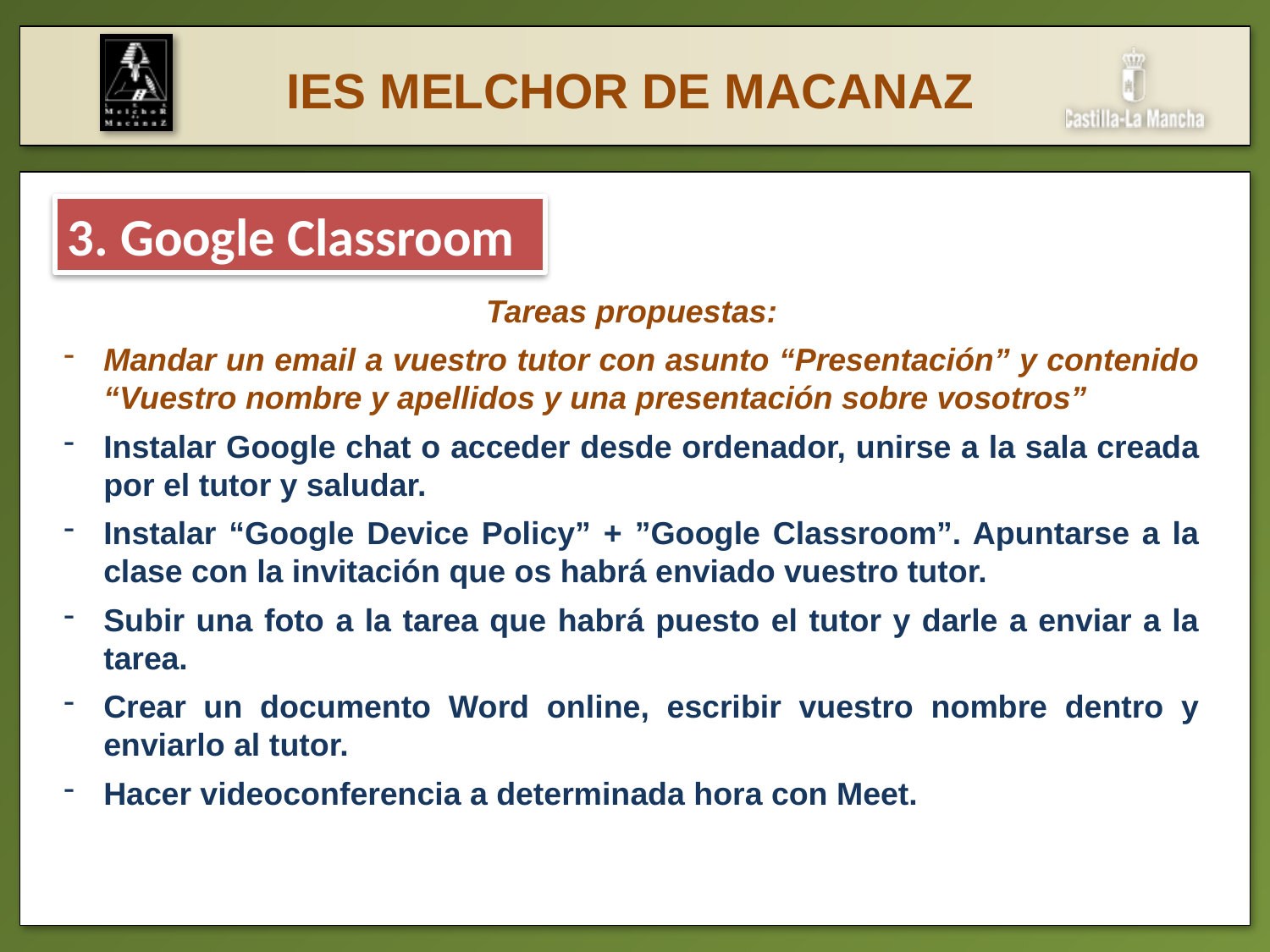

3. Google Classroom
Tareas propuestas:
Mandar un email a vuestro tutor con asunto “Presentación” y contenido “Vuestro nombre y apellidos y una presentación sobre vosotros”
Instalar Google chat o acceder desde ordenador, unirse a la sala creada por el tutor y saludar.
Instalar “Google Device Policy” + ”Google Classroom”. Apuntarse a la clase con la invitación que os habrá enviado vuestro tutor.
Subir una foto a la tarea que habrá puesto el tutor y darle a enviar a la tarea.
Crear un documento Word online, escribir vuestro nombre dentro y enviarlo al tutor.
Hacer videoconferencia a determinada hora con Meet.